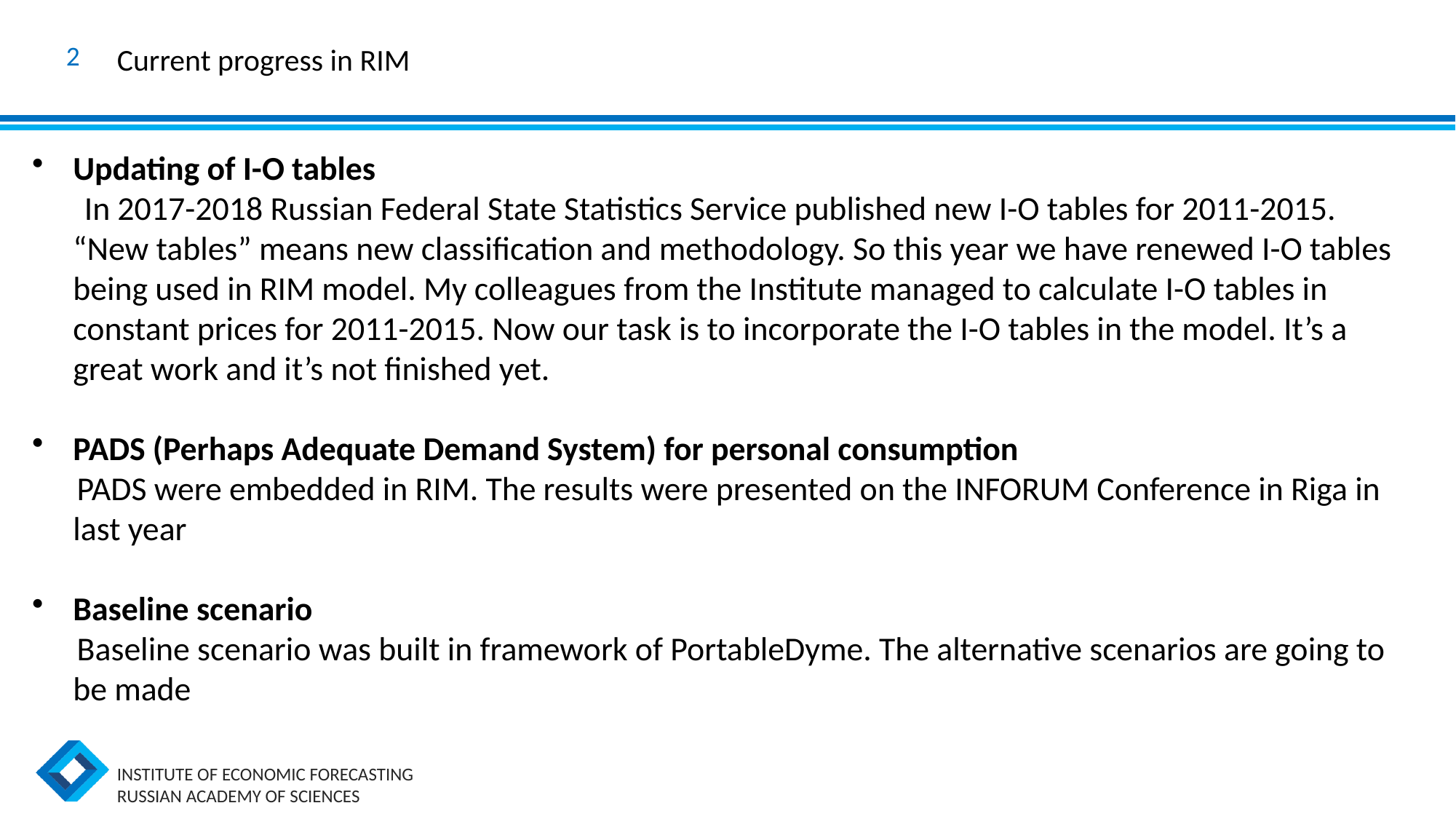

Current progress in RIM
2
Updating of I-O tables
       In 2017-2018 Russian Federal State Statistics Service published new I-O tables for 2011-2015. “New tables” means new classification and methodology. So this year we have renewed I-O tables being used in RIM model. My colleagues from the Institute managed to calculate I-O tables in constant prices for 2011-2015. Now our task is to incorporate the I-O tables in the model. It’s a great work and it’s not finished yet.

PADS (Perhaps Adequate Demand System) for personal consumption
      PADS were embedded in RIM. The results were presented on the INFORUM Conference in Riga in last year

Baseline scenario
      Baseline scenario was built in framework of PortableDyme. The alternative scenarios are going to be made